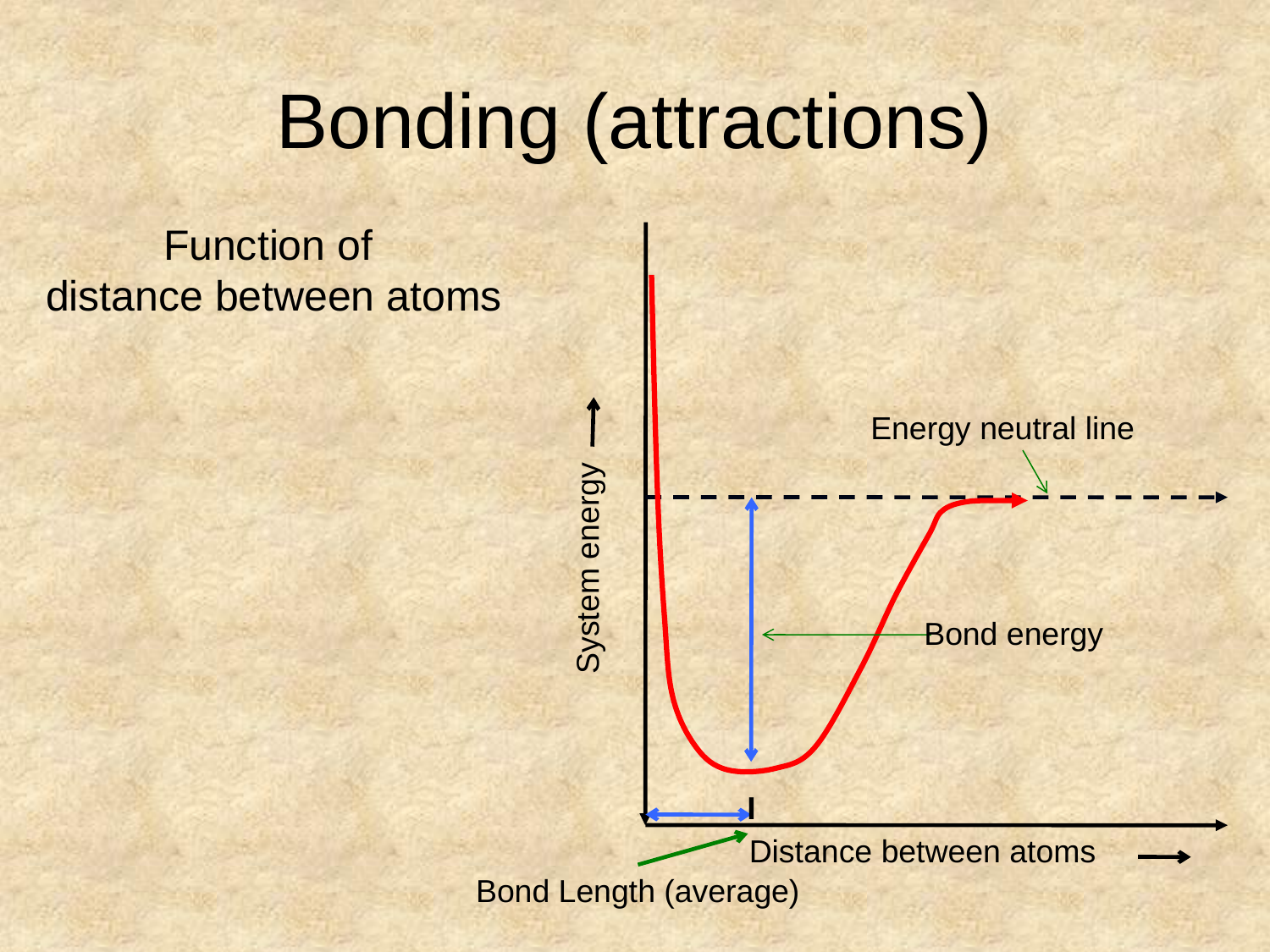

# Bonding (attractions)
Function of
 distance between atoms

Energy neutral line
System energy
Bond energy
Ι
Distance between atoms
Bond Length (average)